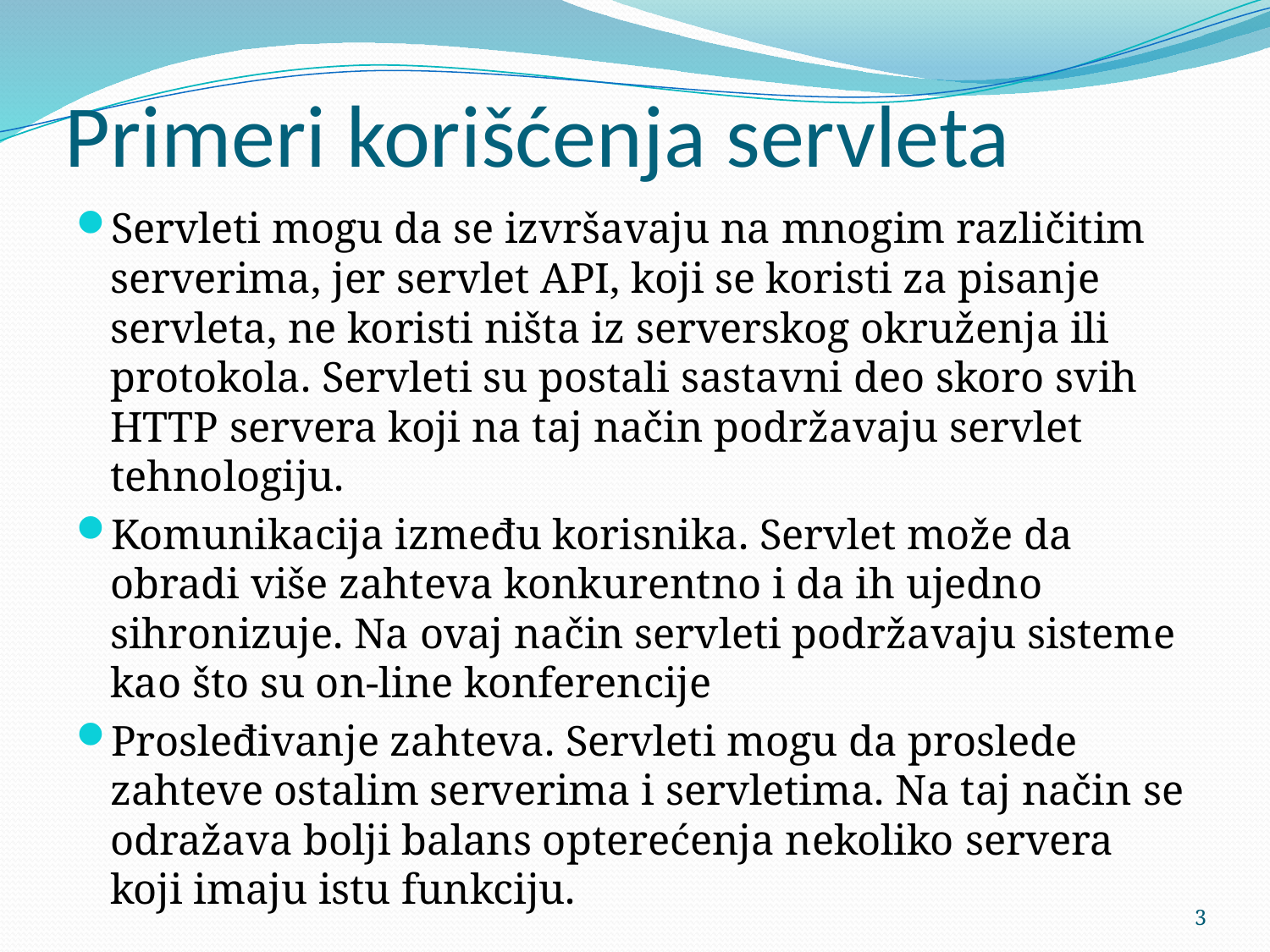

# Primeri korišćenja servleta
Servleti mogu da se izvršavaju na mnogim različitim serverima, jer servlet API, koji se koristi za pisanje servleta, ne koristi ništa iz serverskog okruženja ili protokola. Servleti su postali sastavni deo skoro svih HTTP servera koji na taj način podržavaju servlet tehnologiju.
Komunikacija između korisnika. Servlet može da obradi više zahteva konkurentno i da ih ujedno sihronizuje. Na ovaj način servleti podržavaju sisteme kao što su on-line konferencije
Prosleđivanje zahteva. Servleti mogu da proslede zahteve ostalim serverima i servletima. Na taj način se odražava bolji balans opterećenja nekoliko servera koji imaju istu funkciju.
3